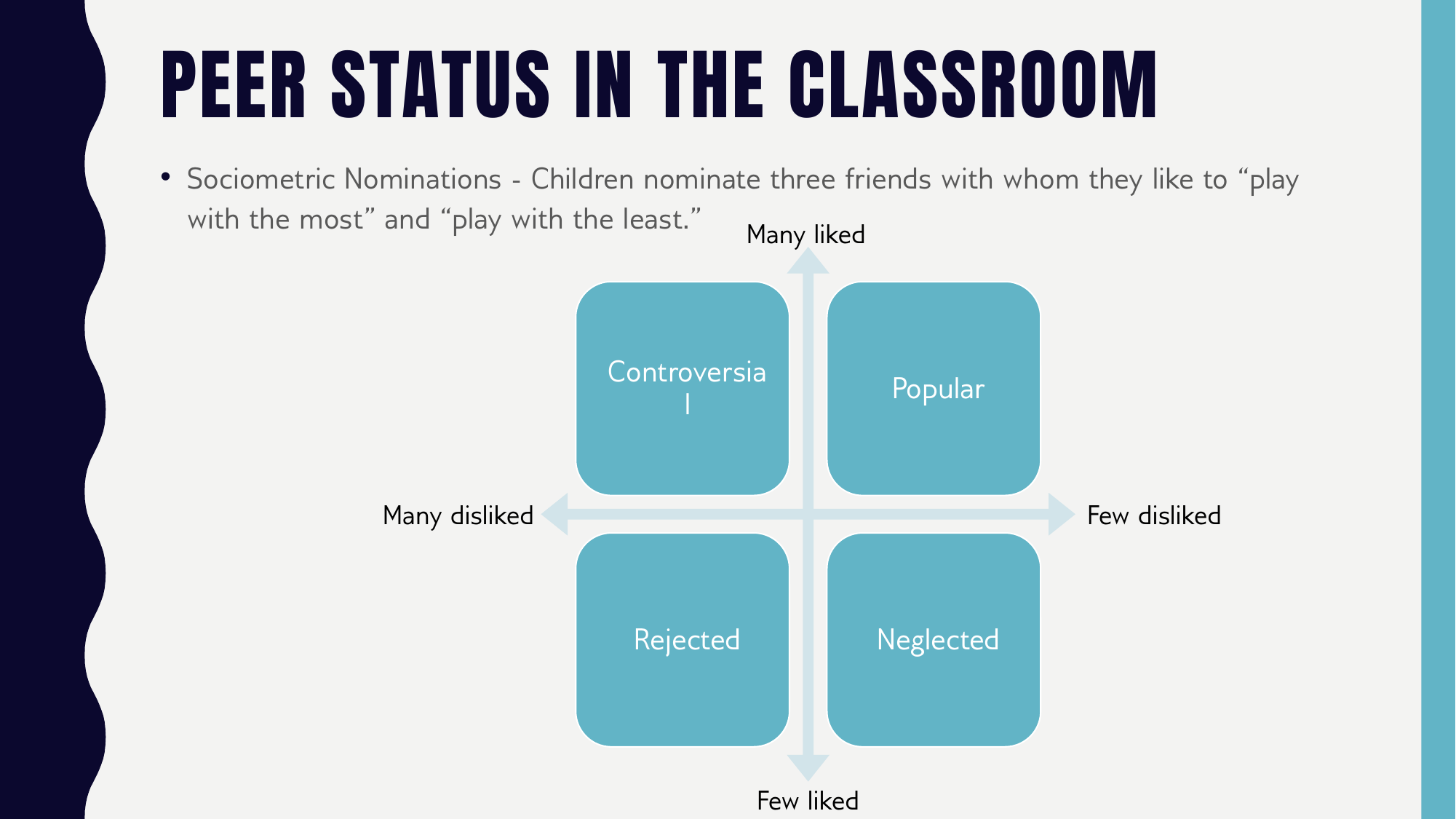

# Peer status in the classroom
Sociometric Nominations - Children nominate three friends with whom they like to “play with the most” and “play with the least.”
Many liked
Controversial
Popular
Rejected
Neglected
Many disliked
Few disliked
Few liked